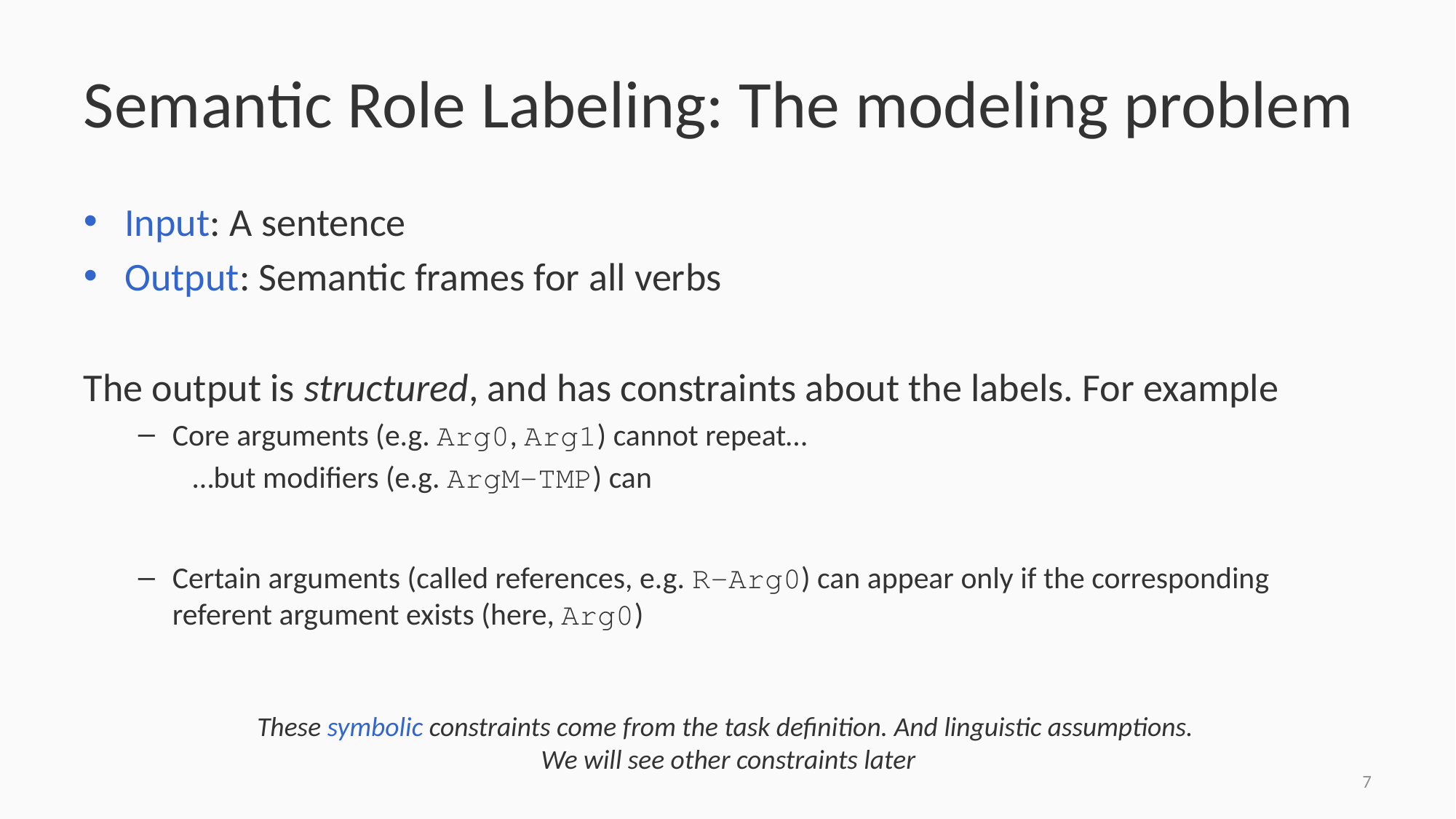

# Semantic Role Labeling: The modeling problem
Input: A sentence
Output: Semantic frames for all verbs

The output is structured, and has constraints about the labels. For example
Core arguments (e.g. Arg0, Arg1) cannot repeat…
…but modifiers (e.g. ArgM-TMP) can

Certain arguments (called references, e.g. R-Arg0) can appear only if the corresponding referent argument exists (here, Arg0)
These symbolic constraints come from the task definition. And linguistic assumptions.
We will see other constraints later
7